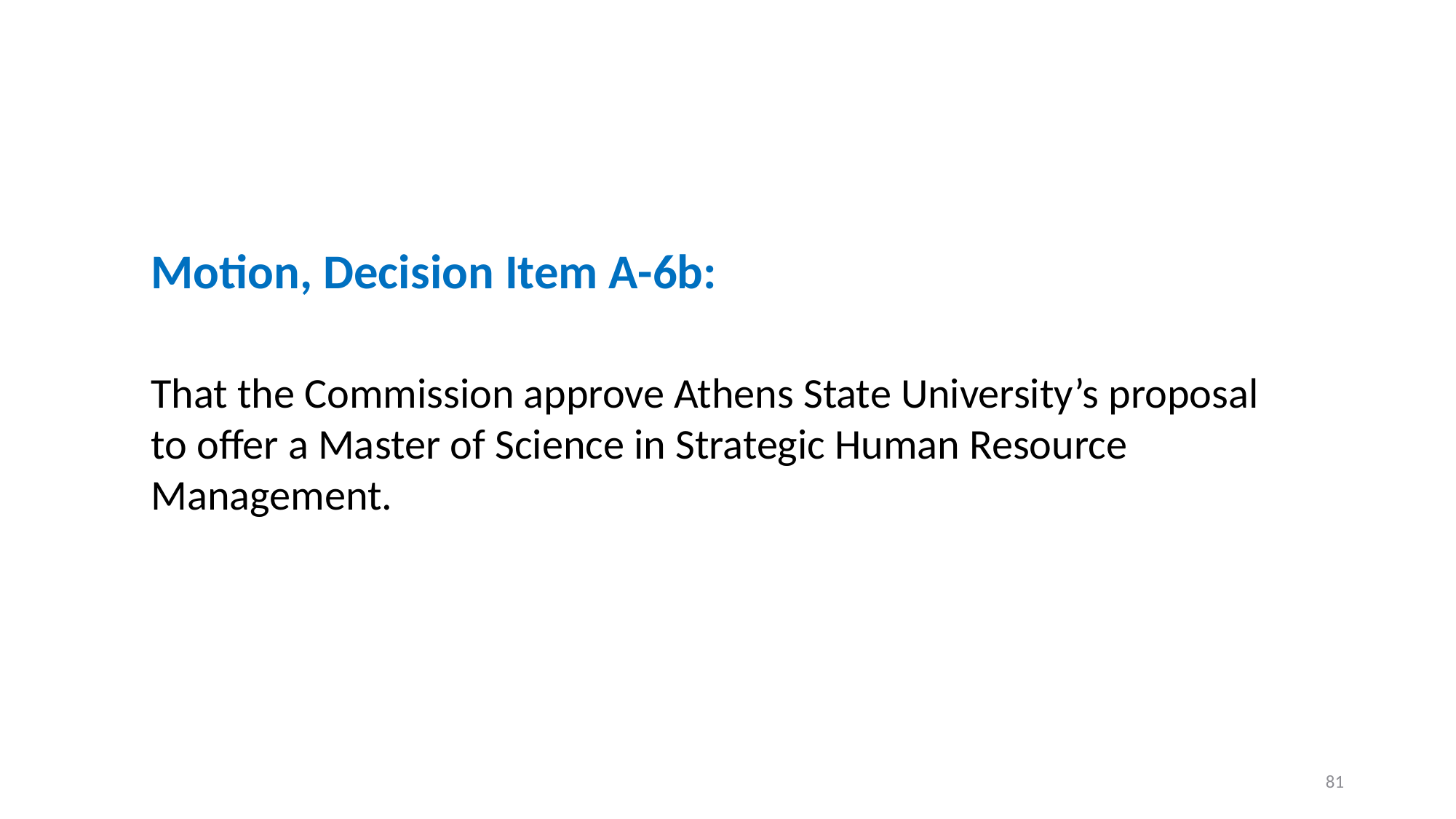

Motion, Decision Item A-6b:

That the Commission approve Athens State University’s proposal to offer a Master of Science in Strategic Human Resource Management.
81